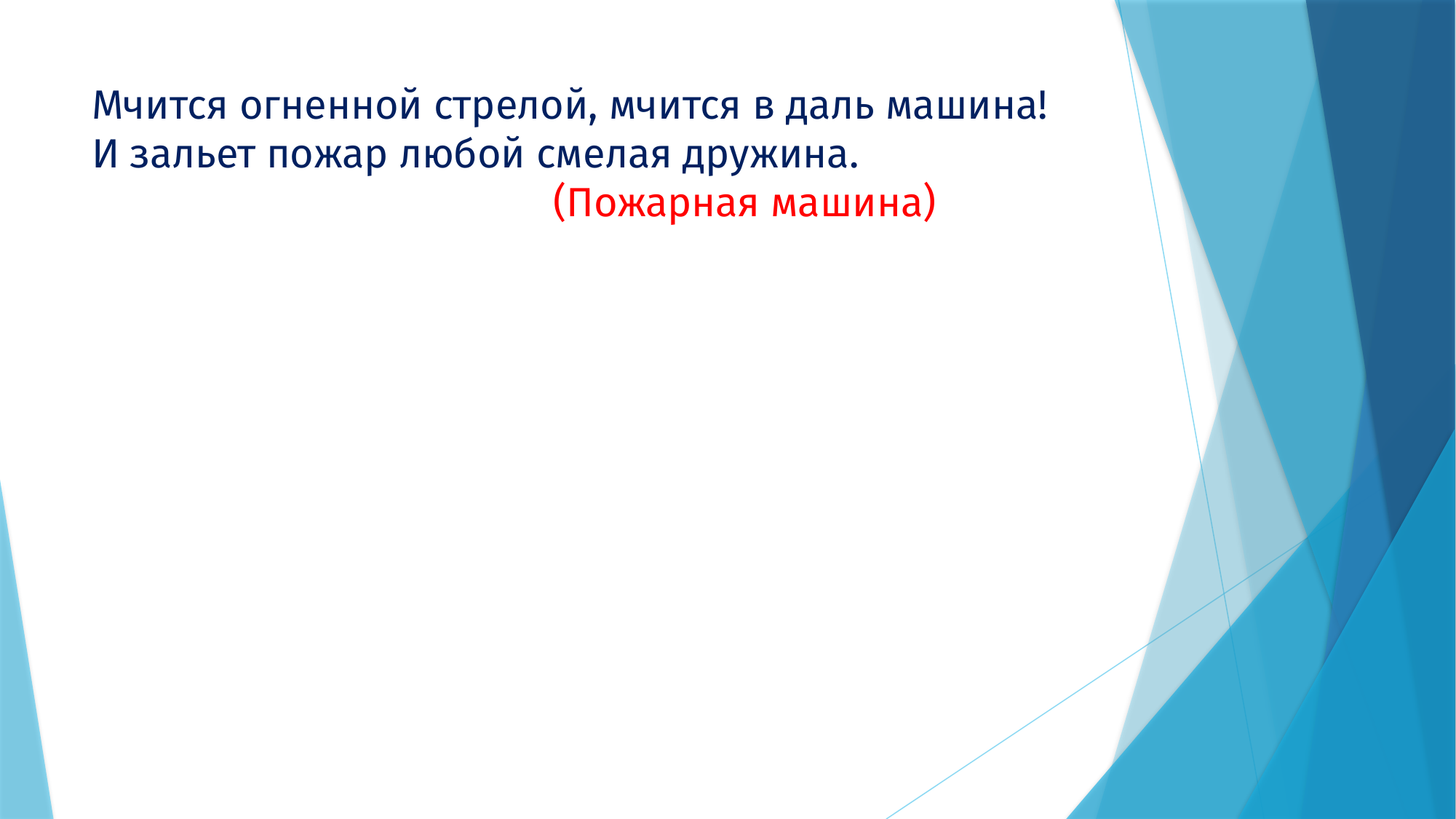

# Мчится огненной стрелой, мчится в даль машина! И зальет пожар любой смелая дружина. (Пожарная машина)